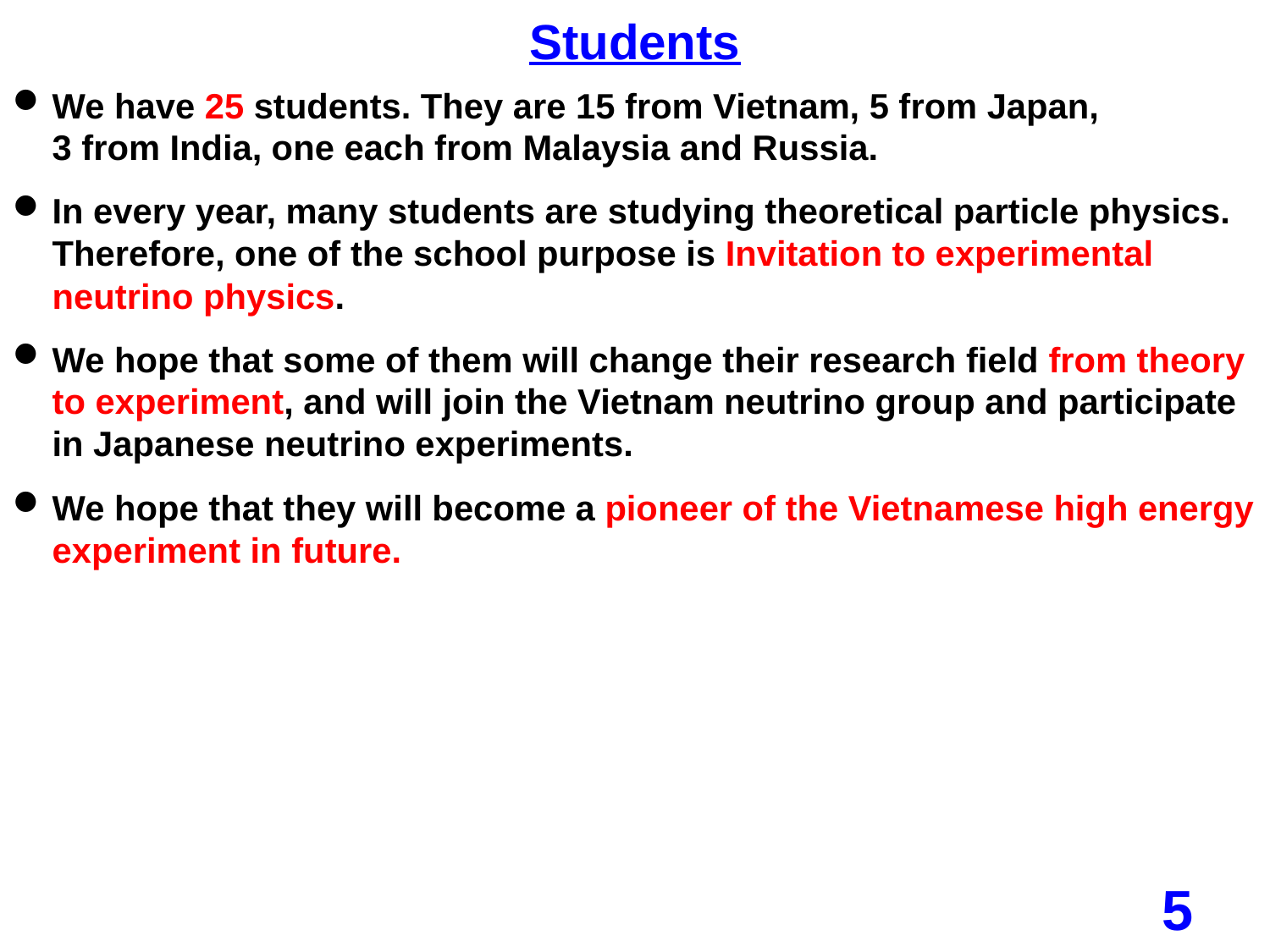

Students
We have 25 students. They are 15 from Vietnam, 5 from Japan,
3 from India, one each from Malaysia and Russia.
In every year, many students are studying theoretical particle physics. Therefore, one of the school purpose is Invitation to experimental neutrino physics.
We hope that some of them will change their research field from theory to experiment, and will join the Vietnam neutrino group and participate in Japanese neutrino experiments.
We hope that they will become a pioneer of the Vietnamese high energy experiment in future.

5